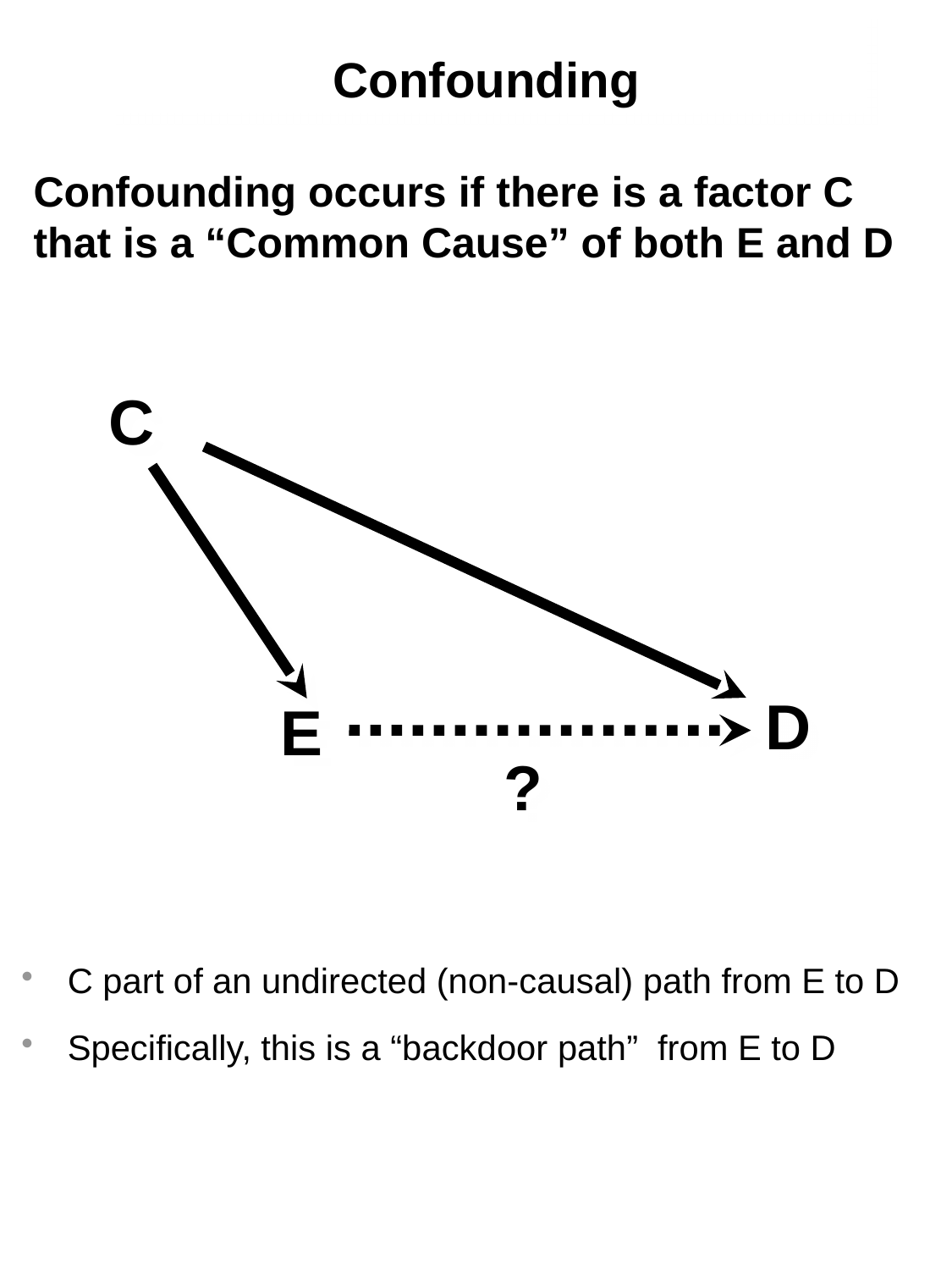

Confounding

Confounding occurs if there is a factor C that is a “Common Cause” of both E and D

C

D

E

?
C part of an undirected (non-causal) path from E to D
Specifically, this is a “backdoor path”  from E to D